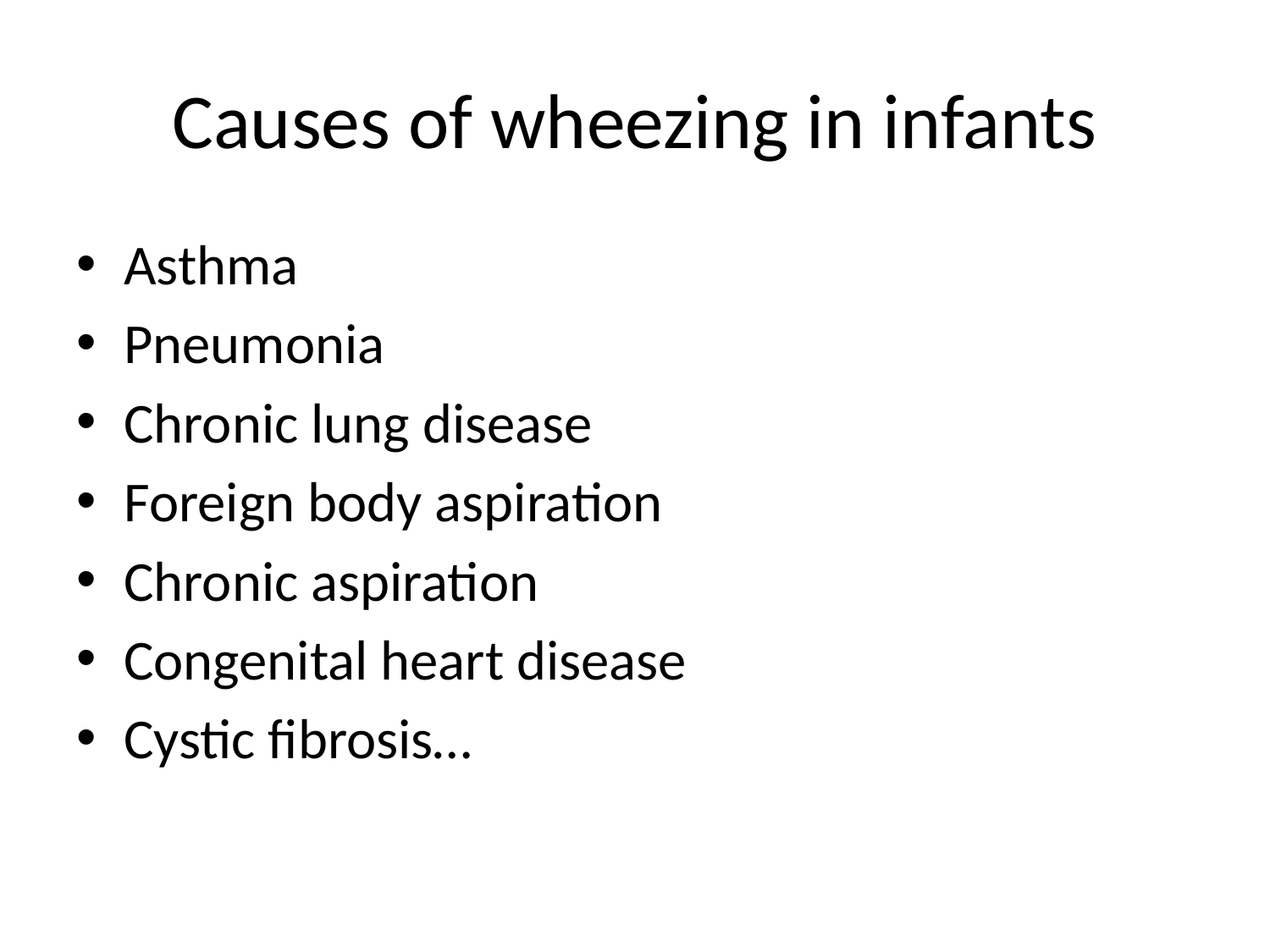

# Causes of wheezing in infants
Asthma
Pneumonia
Chronic lung disease
Foreign body aspiration
Chronic aspiration
Congenital heart disease
Cystic fibrosis…